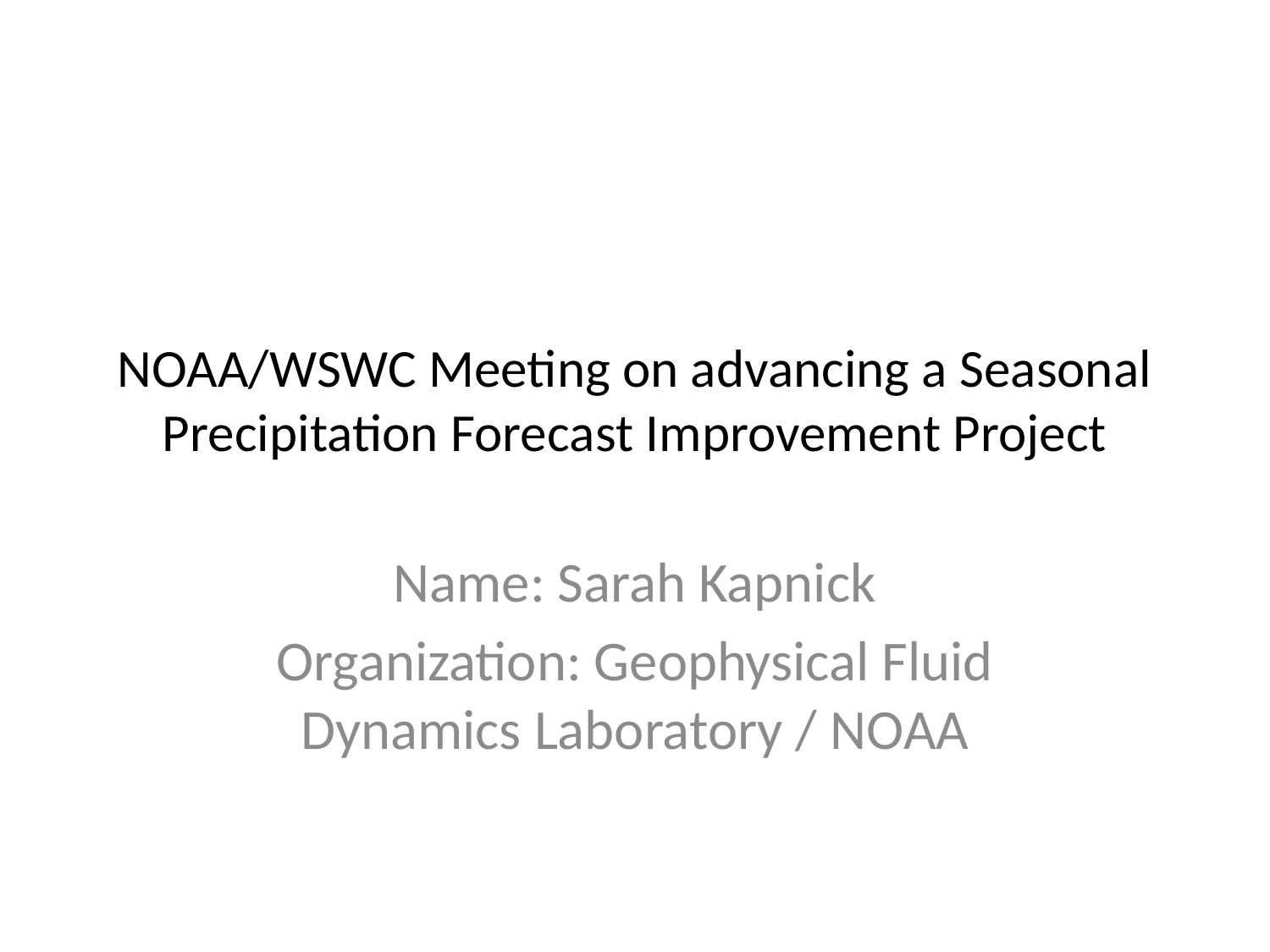

# NOAA/WSWC Meeting on advancing a Seasonal Precipitation Forecast Improvement Project
Name: Sarah Kapnick
Organization: Geophysical Fluid Dynamics Laboratory / NOAA